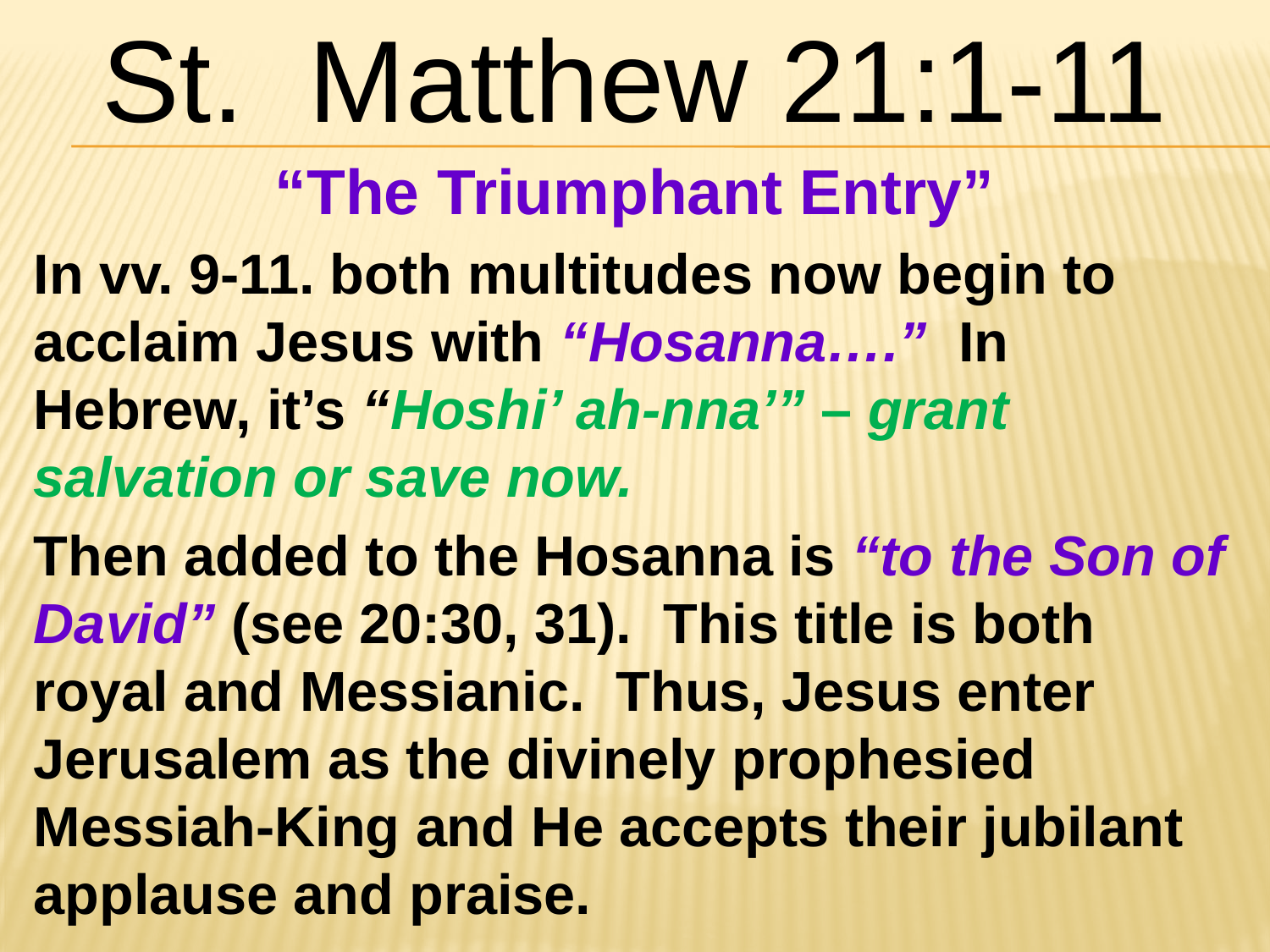

St.  Matthew 21:1-11
“The Triumphant Entry”
In vv. 9-11. both multitudes now begin to acclaim Jesus with “Hosanna….”  In Hebrew, it’s “Hoshi’ ah-nna’” – grant salvation or save now.
Then added to the Hosanna is “to the Son of David” (see 20:30, 31).  This title is both royal and Messianic.  Thus, Jesus enter Jerusalem as the divinely prophesied Messiah-King and He accepts their jubilant applause and praise.